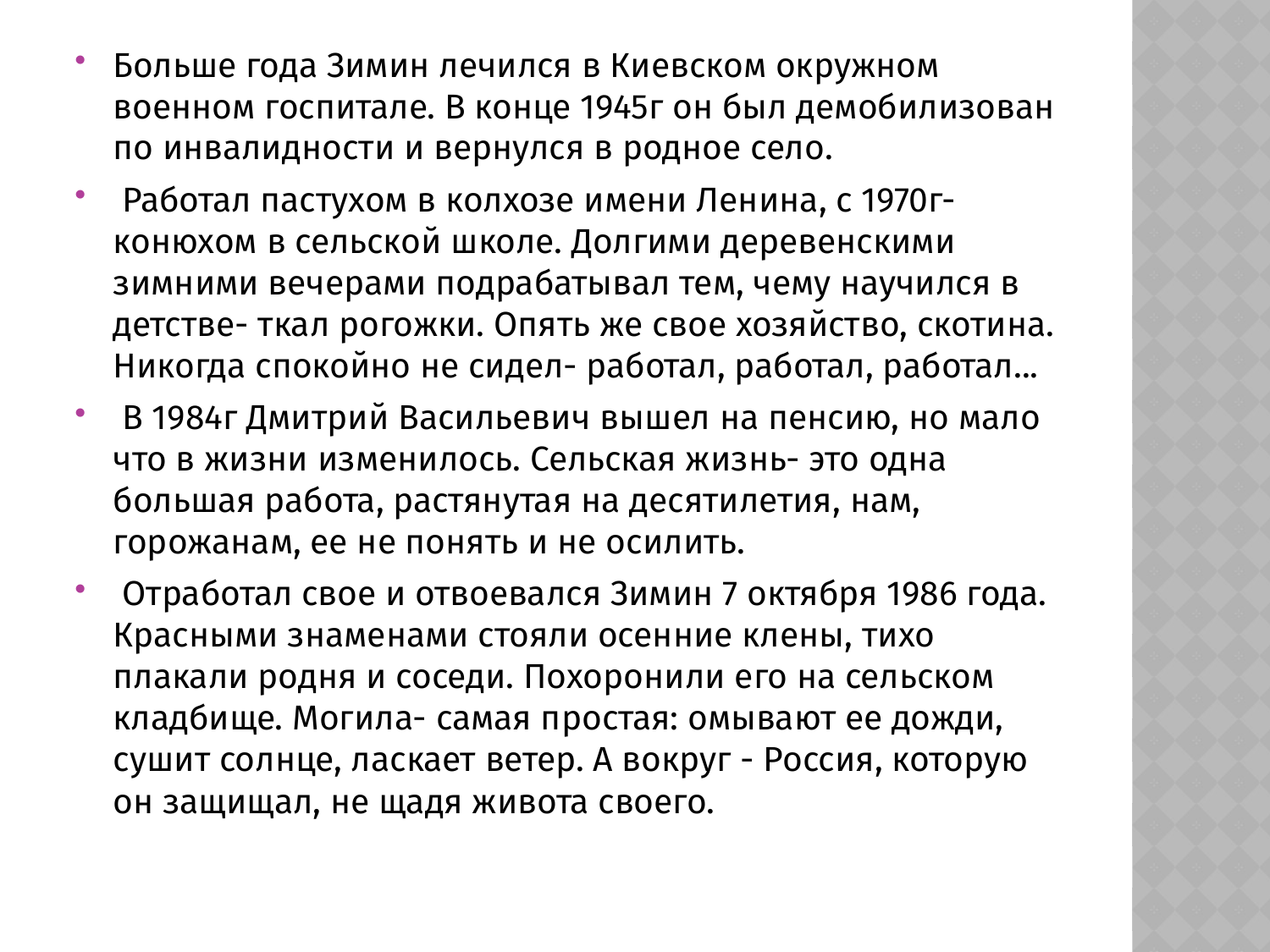

Больше года Зимин лечился в Киевском окружном военном госпитале. В конце 1945г он был демобилизован по инвалидности и вернулся в родное село.
 Работал пастухом в колхозе имени Ленина, с 1970г-конюхом в сельской школе. Долгими деревенскими зимними вечерами подрабатывал тем, чему научился в детстве- ткал рогожки. Опять же свое хозяйство, скотина. Никогда спокойно не сидел- работал, работал, работал...
 В 1984г Дмитрий Васильевич вышел на пенсию, но мало что в жизни изменилось. Сельская жизнь- это одна большая работа, растянутая на десятилетия, нам, горожанам, ее не понять и не осилить.
 Отработал свое и отвоевался Зимин 7 октября 1986 года. Красными знаменами стояли осенние клены, тихо плакали родня и соседи. Похоронили его на сельском кладбище. Могила- самая простая: омывают ее дожди, сушит солнце, ласкает ветер. А вокруг - Россия, которую он защищал, не щадя живота своего.